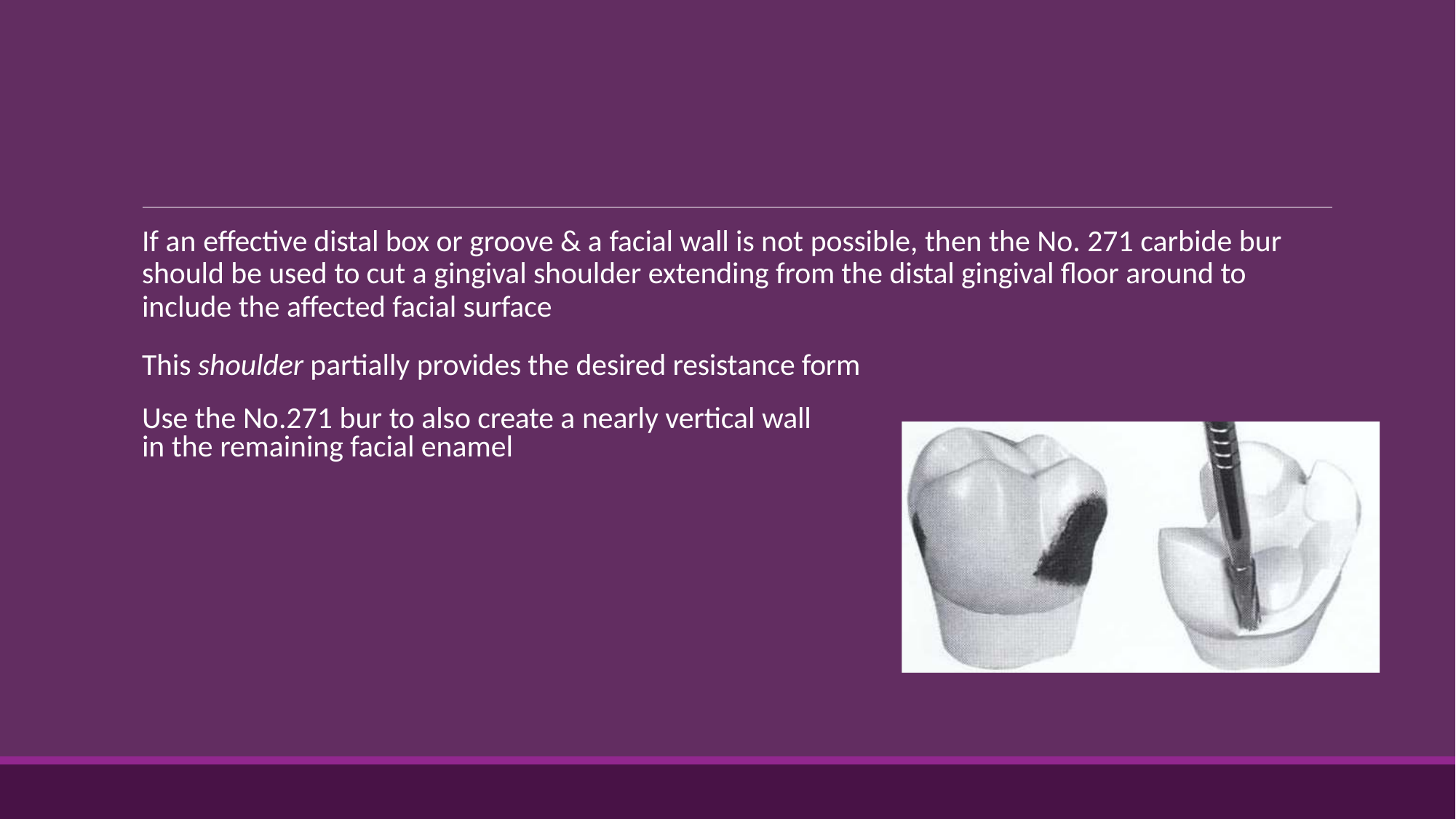

If an effective distal box or groove & a facial wall is not possible, then the No. 271 carbide bur  should be used to cut a gingival shoulder extending from the distal gingival floor around to  include the affected facial surface
This shoulder partially provides the desired resistance form  Use the No.271 bur to also create a nearly vertical wall
in the remaining facial enamel